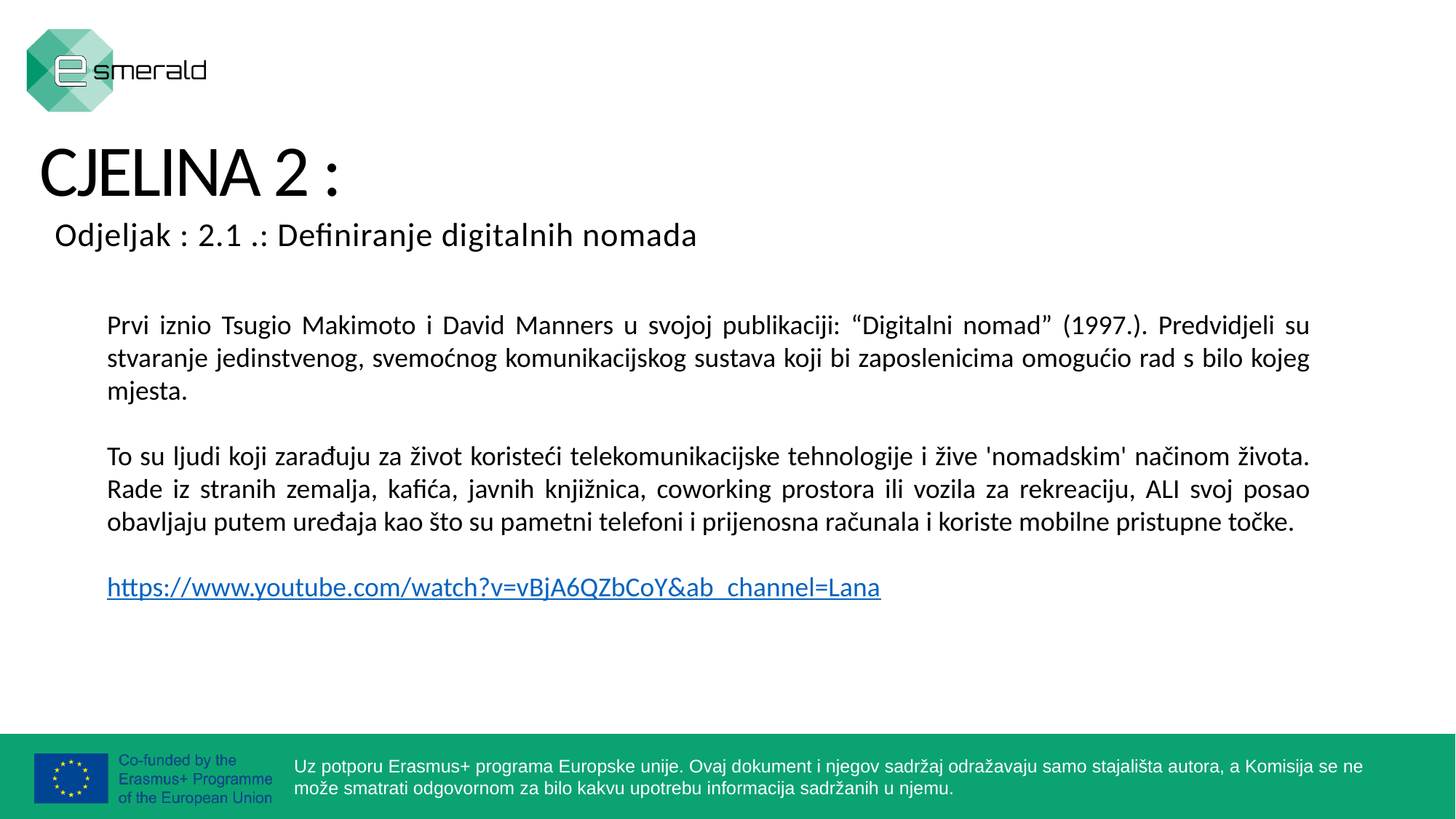

CJELINA 2 :
 Odjeljak : 2.1 .: Definiranje digitalnih nomada
Prvi iznio Tsugio Makimoto i David Manners u svojoj publikaciji: “Digitalni nomad” (1997.). Predvidjeli su stvaranje jedinstvenog, svemoćnog komunikacijskog sustava koji bi zaposlenicima omogućio rad s bilo kojeg mjesta.

To su ljudi koji zarađuju za život koristeći telekomunikacijske tehnologije i žive 'nomadskim' načinom života. Rade iz stranih zemalja, kafića, javnih knjižnica, coworking prostora ili vozila za rekreaciju, ALI svoj posao obavljaju putem uređaja kao što su pametni telefoni i prijenosna računala i koriste mobilne pristupne točke.

https://www.youtube.com/watch?v=vBjA6QZbCoY&ab_channel=Lana